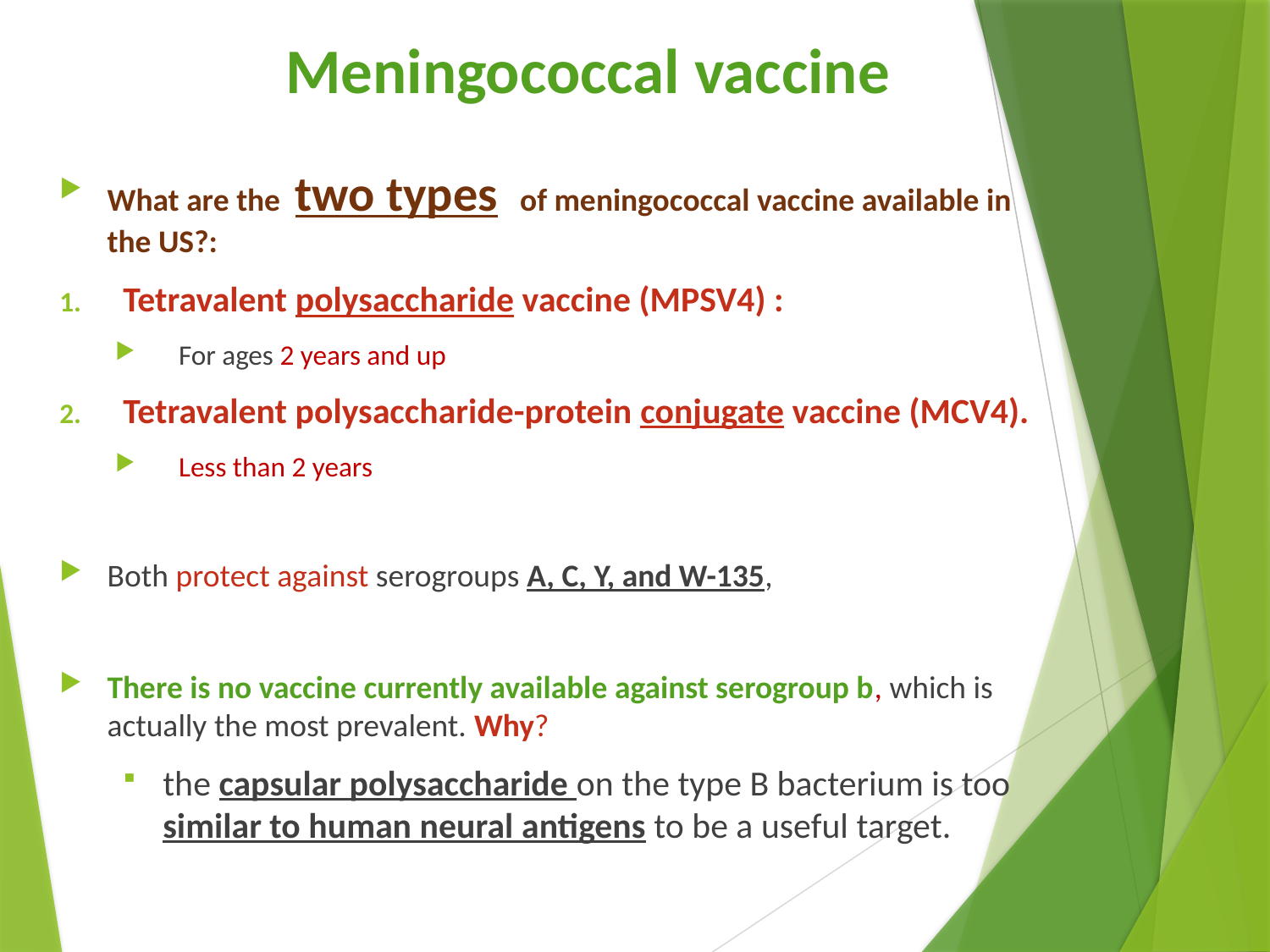

# Meningococcal vaccine
What are the  two types  of meningococcal vaccine available in the US?:
Tetravalent polysaccharide vaccine (MPSV4) :
For ages 2 years and up
Tetravalent polysaccharide-protein conjugate vaccine (MCV4).
Less than 2 years

Both protect against serogroups A, C, Y, and W-135,

There is no vaccine currently available against serogroup b, which is actually the most prevalent. Why?
the capsular polysaccharide on the type B bacterium is too similar to human neural antigens to be a useful target.